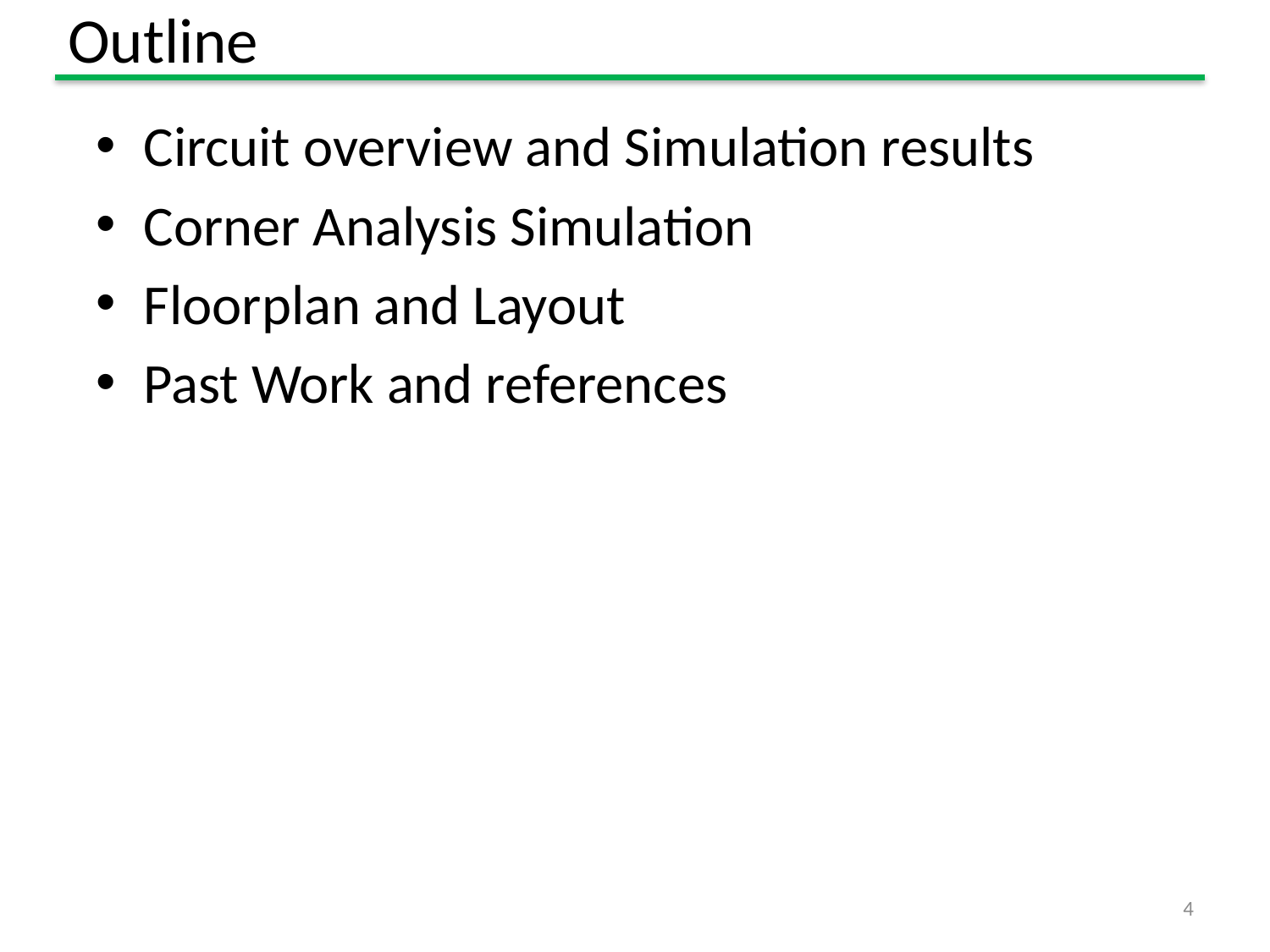

# Outline

Circuit overview and Simulation results
Corner Analysis Simulation
Floorplan and Layout
Past Work and references
4